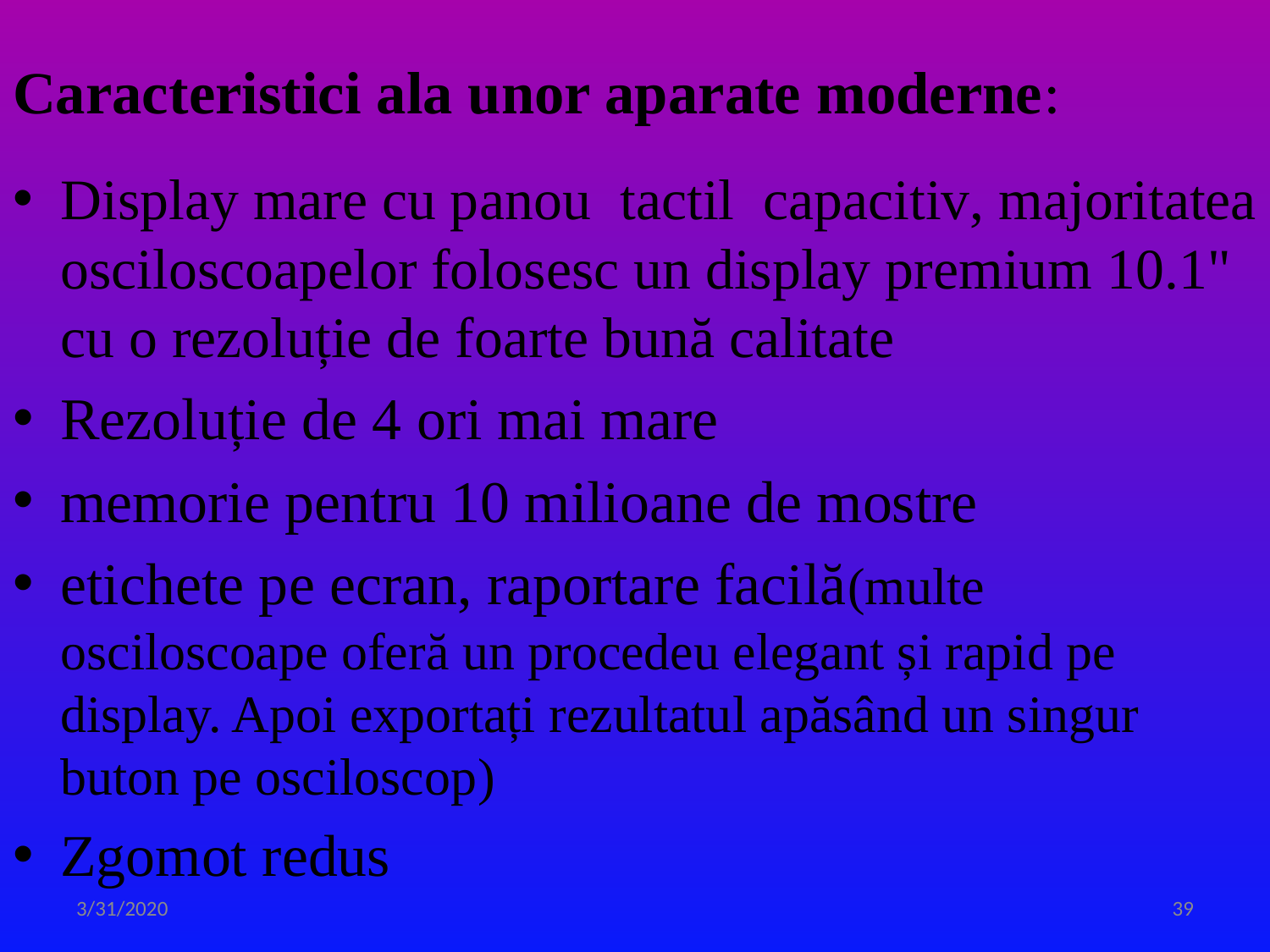

# Caracteristici ala unor aparate moderne:
Display mare cu panou  tactil  capacitiv, majoritatea osciloscoapelor folosesc un display premium 10.1" cu o rezoluție de foarte bună calitate
Rezoluție de 4 ori mai mare
memorie pentru 10 milioane de mostre
etichete pe ecran, raportare facilă(multe osciloscoape oferă un procedeu elegant și rapid pe display. Apoi exportați rezultatul apăsând un singur buton pe osciloscop)
Zgomot redus
3/31/2020
39